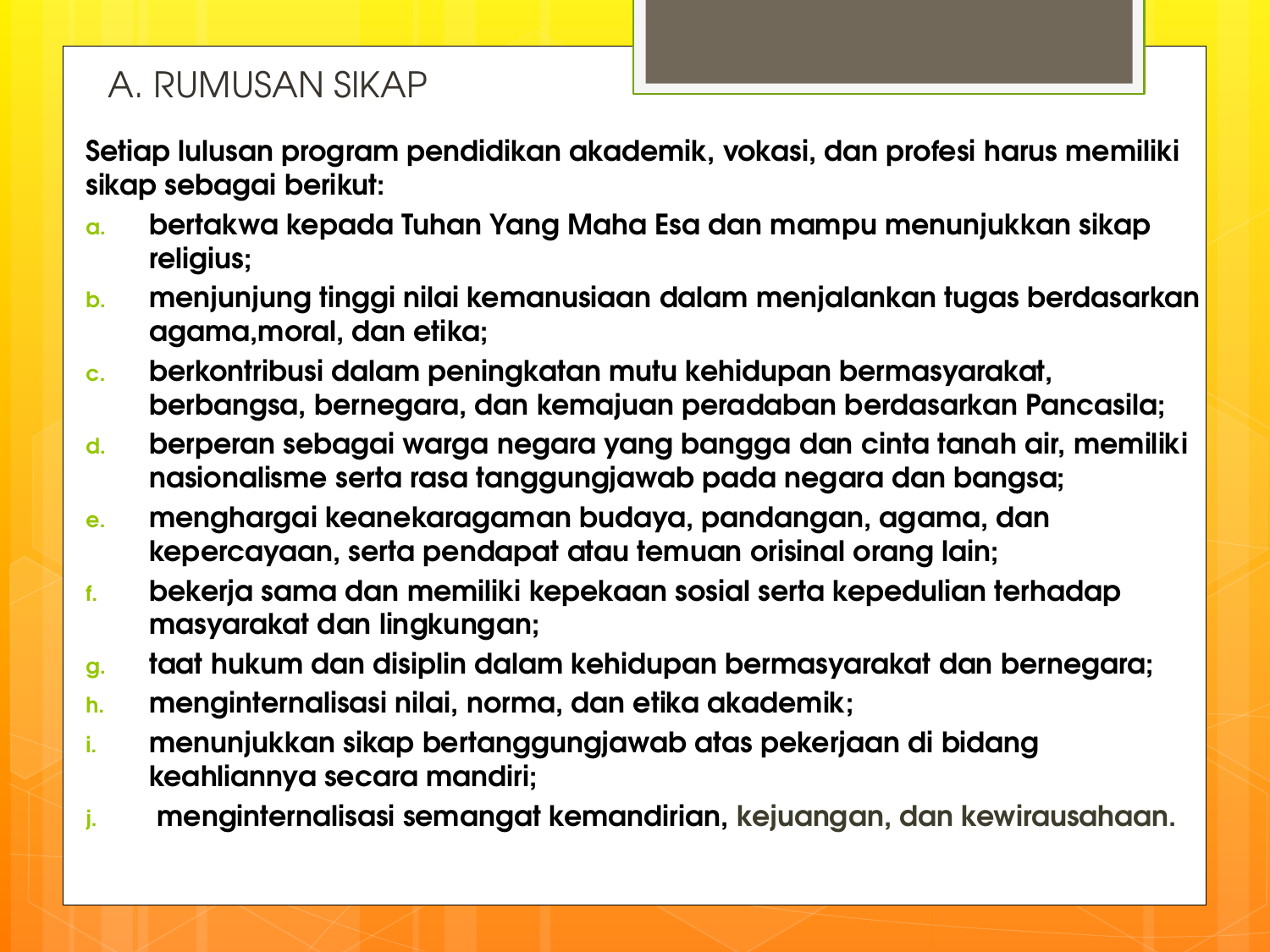

# A. RUMUSAN SIKAP
Setiap lulusan program pendidikan akademik, vokasi, dan profesi harus memiliki sikap sebagai berikut:
bertakwa kepada Tuhan Yang Maha Esa dan mampu menunjukkan sikap religius;
menjunjung tinggi nilai kemanusiaan dalam menjalankan tugas berdasarkan agama,moral, dan etika;
berkontribusi dalam peningkatan mutu kehidupan bermasyarakat, berbangsa, bernegara, dan kemajuan peradaban berdasarkan Pancasila;
berperan sebagai warga negara yang bangga dan cinta tanah air, memiliki nasionalisme serta rasa tanggungjawab pada negara dan bangsa;
menghargai keanekaragaman budaya, pandangan, agama, dan kepercayaan, serta pendapat atau temuan orisinal orang lain;
bekerja sama dan memiliki kepekaan sosial serta kepedulian terhadap masyarakat dan lingkungan;
taat hukum dan disiplin dalam kehidupan bermasyarakat dan bernegara;
menginternalisasi nilai, norma, dan etika akademik;
menunjukkan sikap bertanggungjawab atas pekerjaan di bidang keahliannya secara mandiri;
 menginternalisasi semangat kemandirian, kejuangan, dan kewirausahaan.